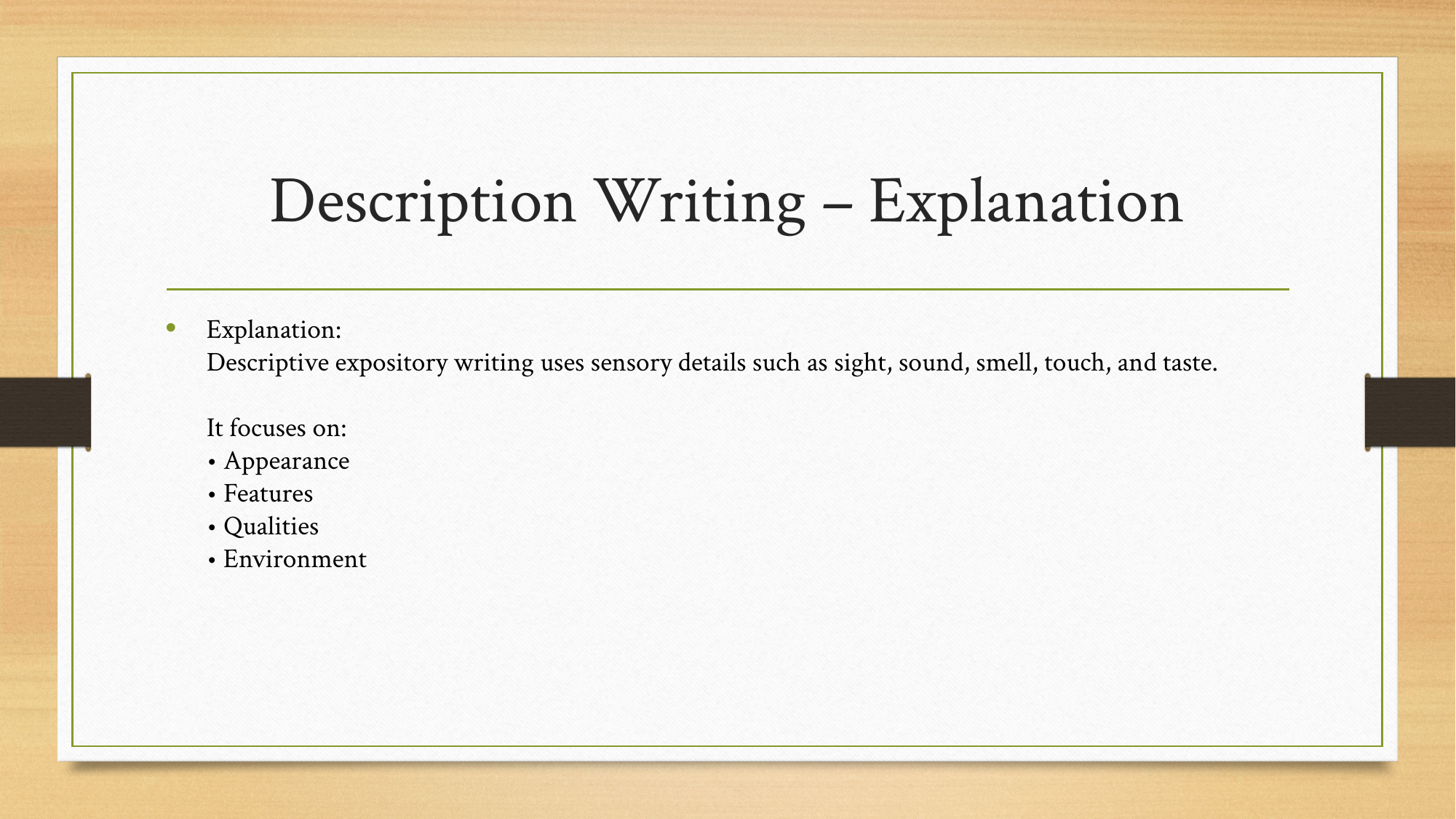

# Description Writing – Explanation
Explanation:
Descriptive expository writing uses sensory details such as sight, sound, smell, touch, and taste.
It focuses on:
• Appearance
• Features
• Qualities
• Environment